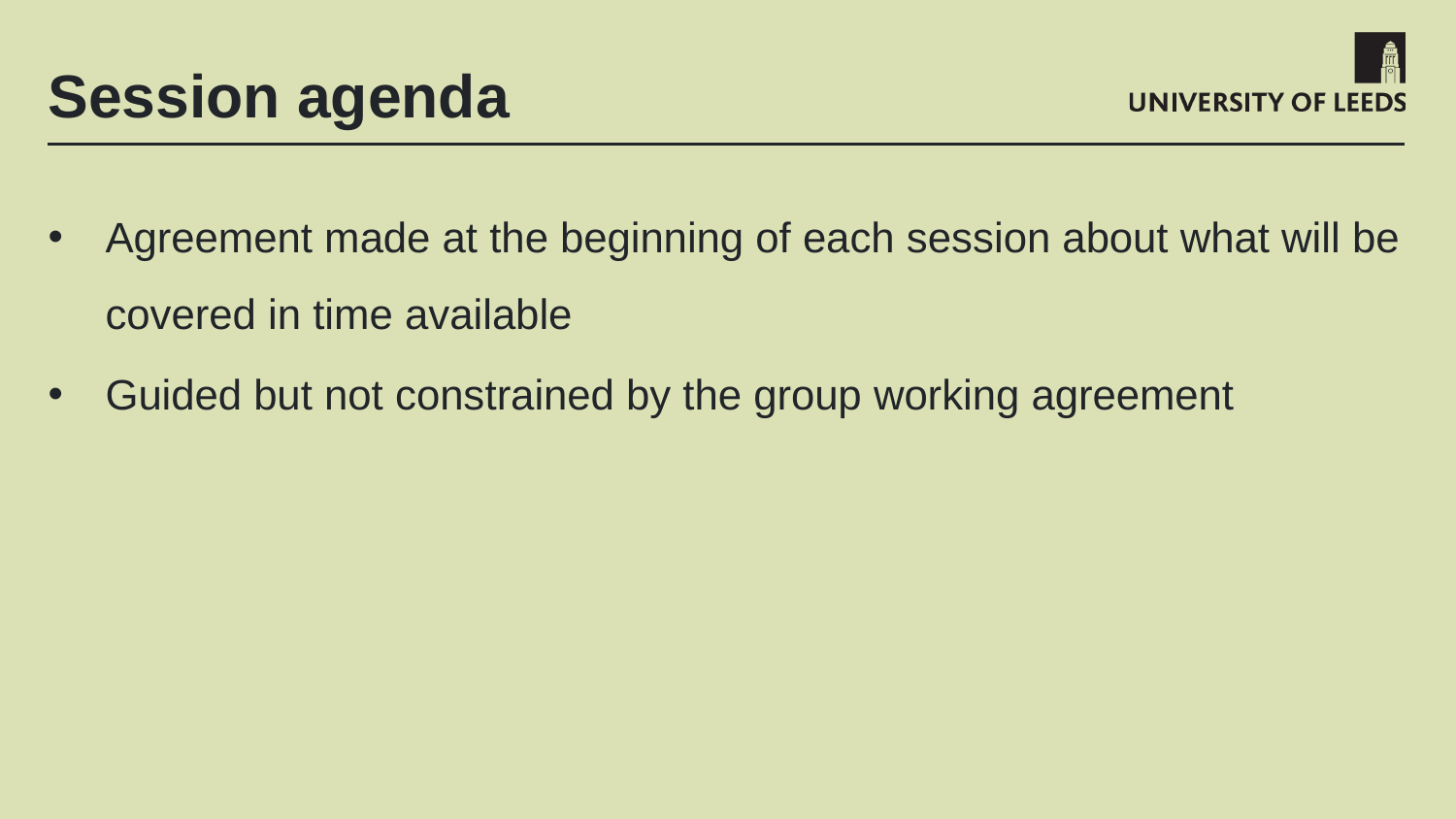

# Session agenda
Agreement made at the beginning of each session about what will be covered in time available
Guided but not constrained by the group working agreement